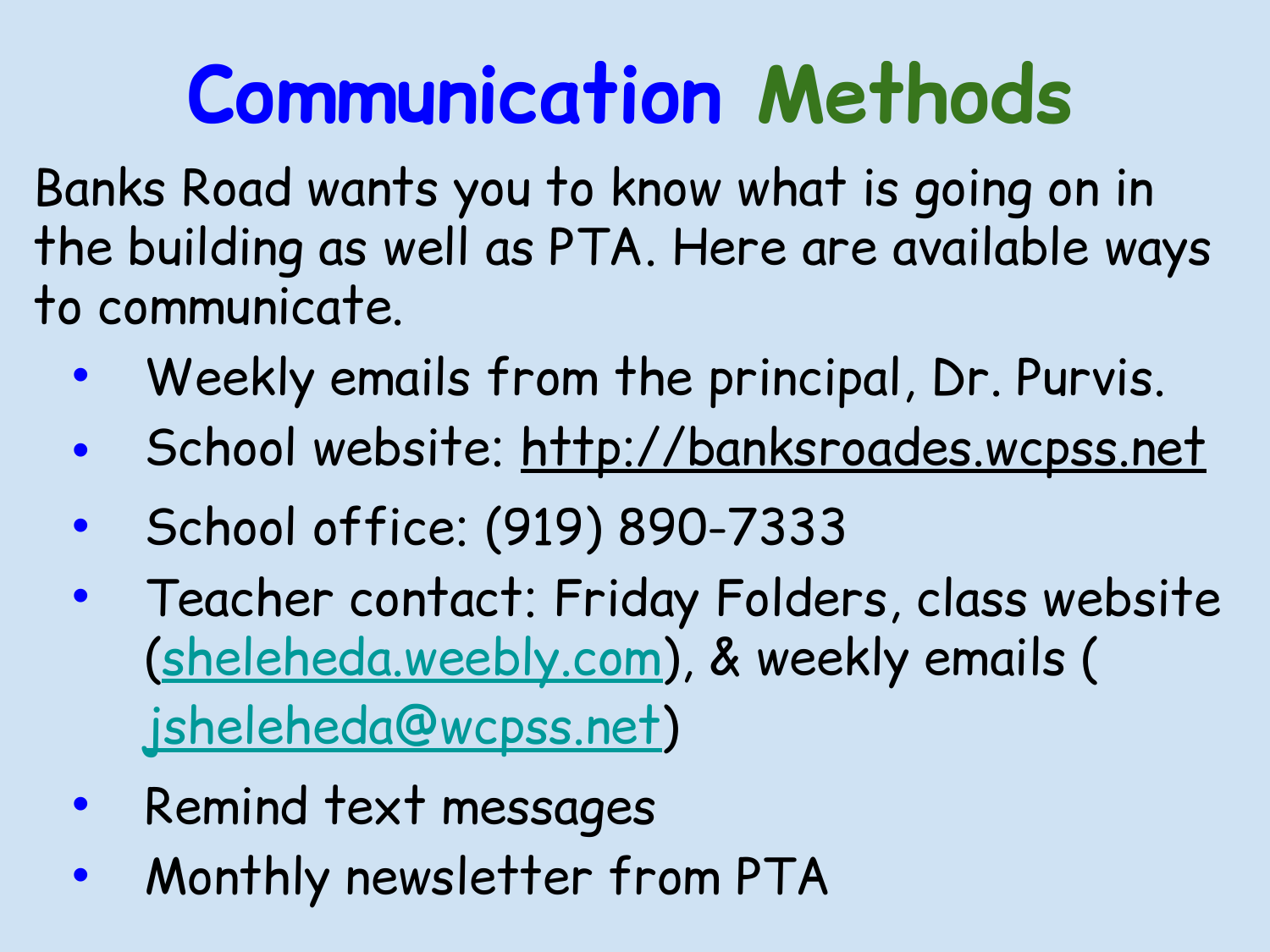

Communication Methods
Banks Road wants you to know what is going on in the building as well as PTA. Here are available ways to communicate.
Weekly emails from the principal, Dr. Purvis.
School website: http://banksroades.wcpss.net
School office: (919) 890-7333
Teacher contact: Friday Folders, class website (sheleheda.weebly.com), & weekly emails (jsheleheda@wcpss.net)
Remind text messages
Monthly newsletter from PTA